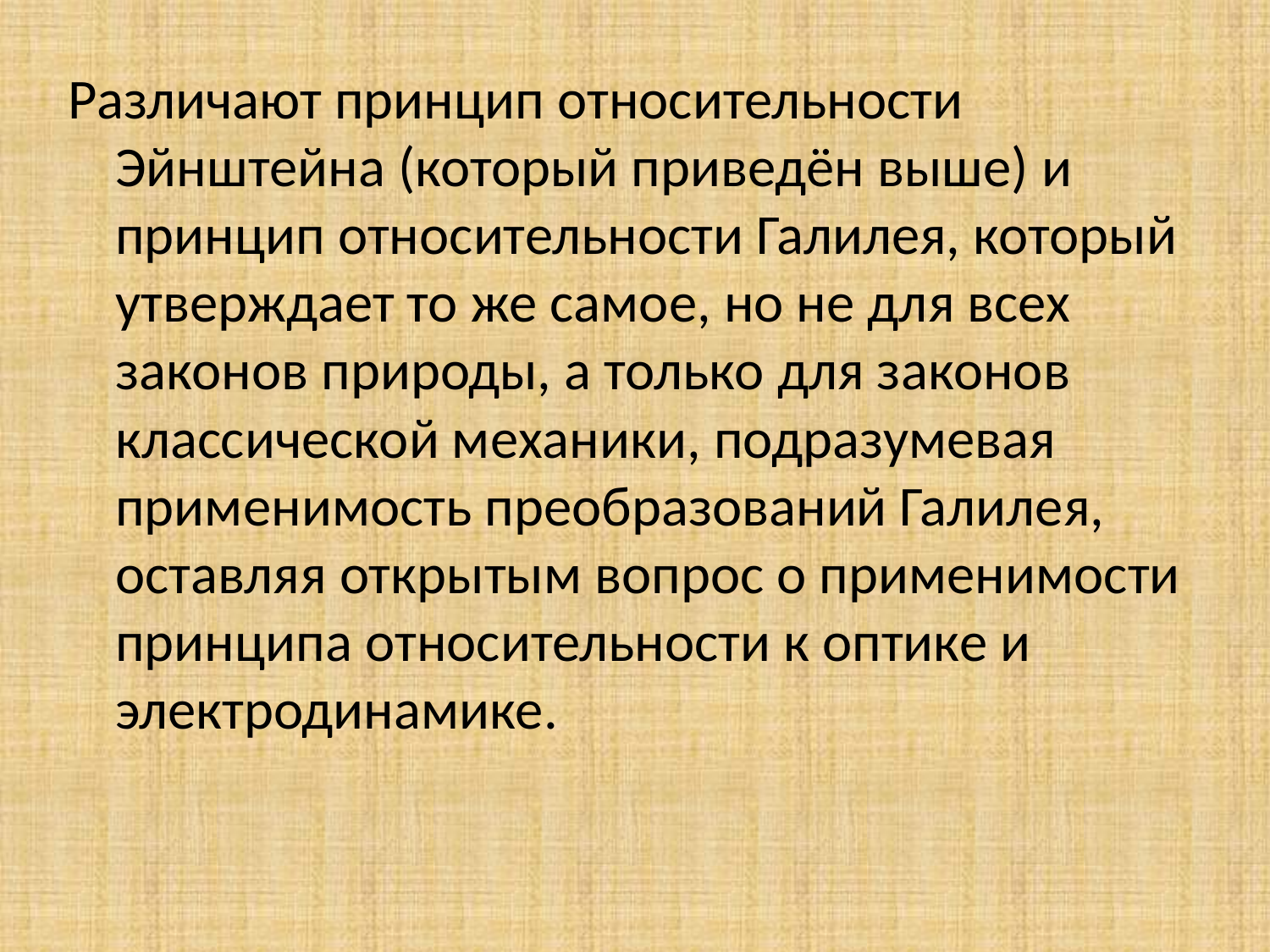

Различают принцип относительности Эйнштейна (который приведён выше) и принцип относительности Галилея, который утверждает то же самое, но не для всех законов природы, а только для законов классической механики, подразумевая применимость преобразований Галилея, оставляя открытым вопрос о применимости принципа относительности к оптике и электродинамике.